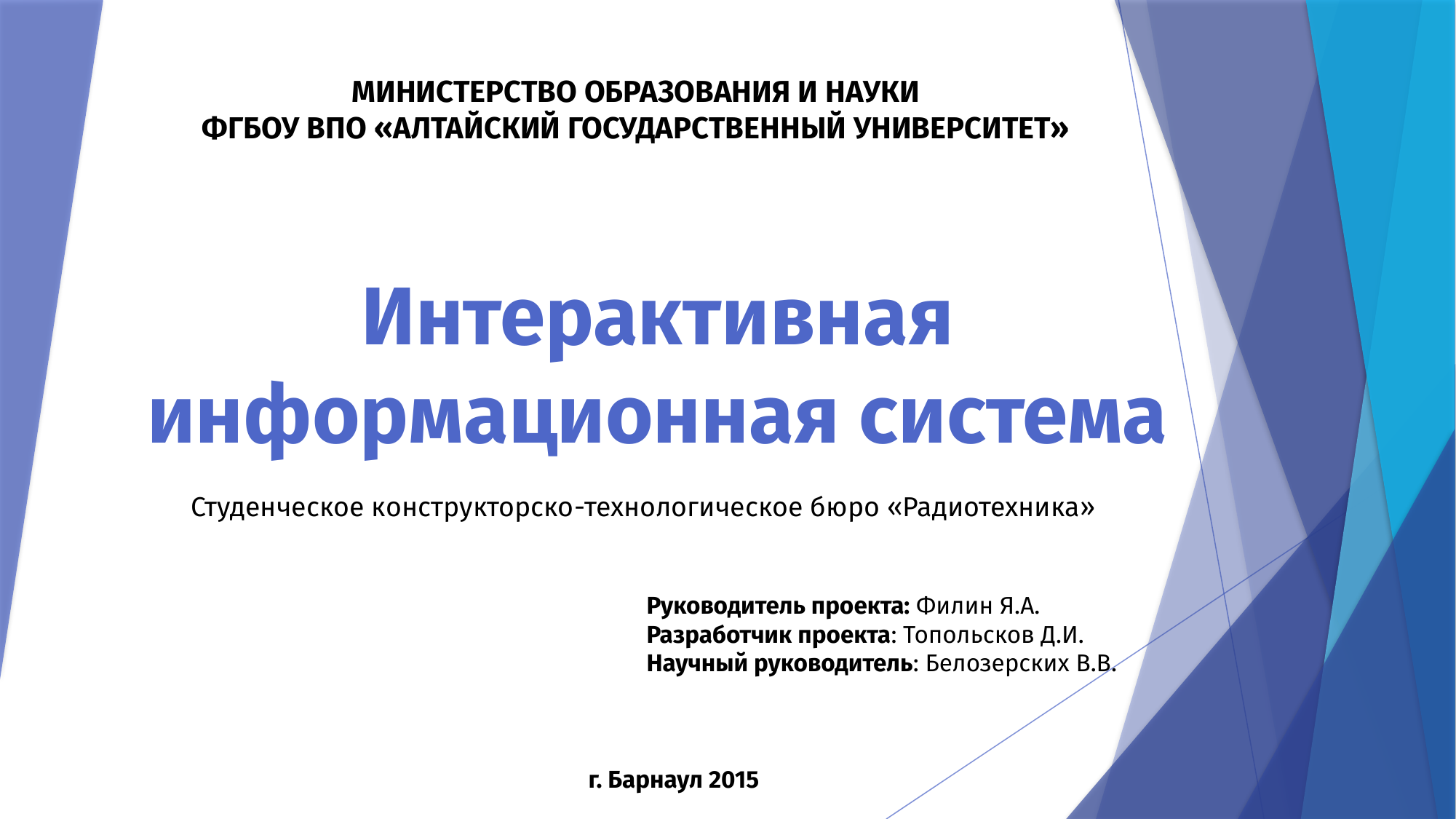

МИНИСТЕРСТВО ОБРАЗОВАНИЯ И НАУКИ
ФГБОУ ВПО «АЛТАЙСКИЙ ГОСУДАРСТВЕННЫЙ УНИВЕРСИТЕТ»
# Интерактивная информационная система
Студенческое конструкторско-технологическое бюро «Радиотехника»
Руководитель проекта: Филин Я.А.
Разработчик проекта: Топольсков Д.И.
Научный руководитель: Белозерских В.В.

г. Барнаул 2015